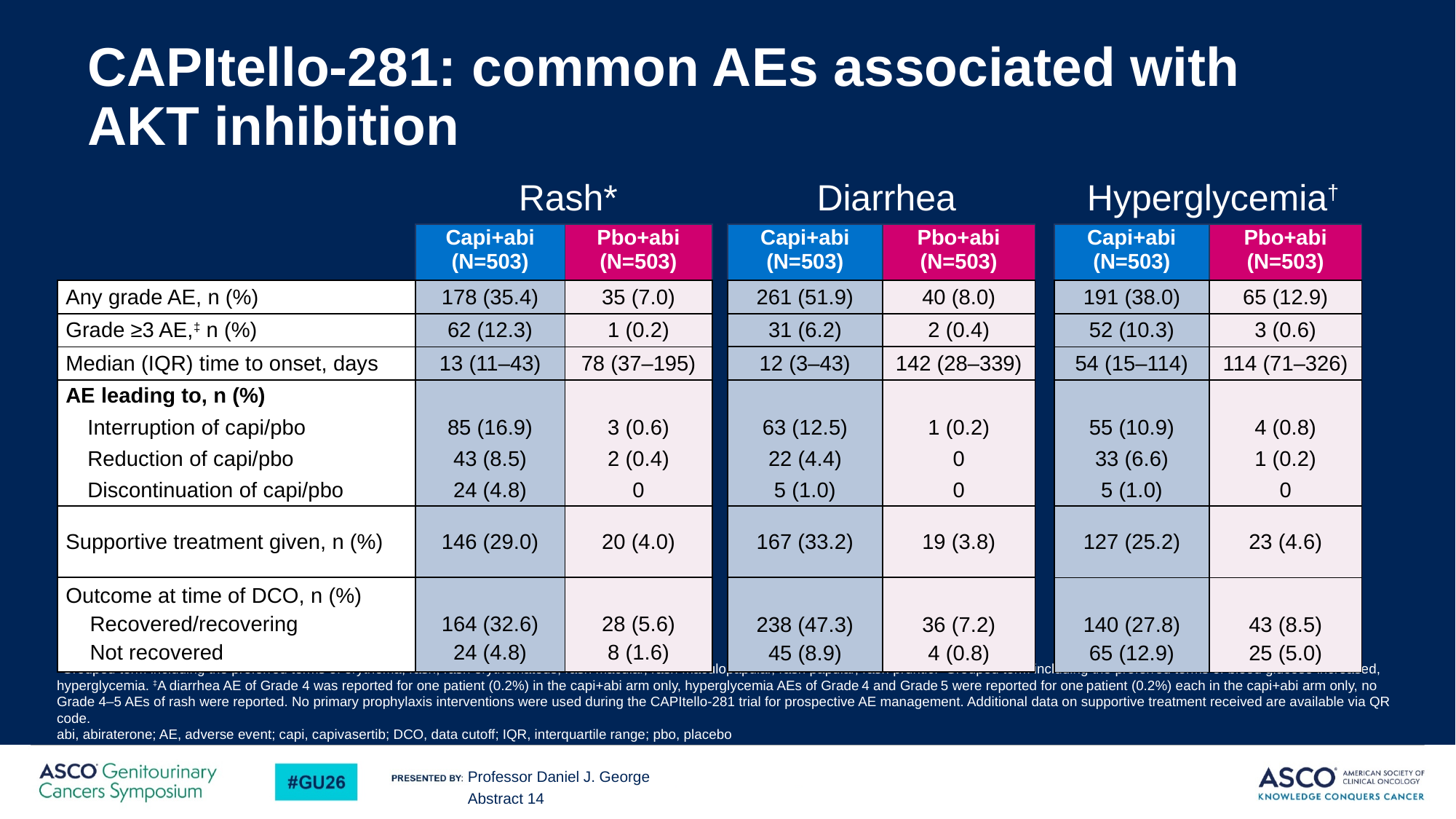

# CAPItello-281: common AEs associated with AKT inhibition
Hyperglycemia†
Rash*
Diarrhea
| Capi+abi (N=503) | Pbo+abi (N=503) |
| --- | --- |
| 191 (38.0) | 65 (12.9) |
| 52 (10.3) | 3 (0.6) |
| 54 (15–114) | 114 (71–326) |
|  |  |
| 55 (10.9) | 4 (0.8) |
| 33 (6.6) | 1 (0.2) |
| 5 (1.0) | 0 |
| 127 (25.2) | 23 (4.6) |
| 140 (27.8) 65 (12.9) | 43 (8.5) 25 (5.0) |
|  | Capi+abi (N=503) | Pbo+abi (N=503) |
| --- | --- | --- |
| Any grade AE, n (%) | 178 (35.4) | 35 (7.0) |
| Grade ≥3 AE,‡ n (%) | 62 (12.3) | 1 (0.2) |
| Median (IQR) time to onset, days | 13 (11–43) | 78 (37–195) |
| AE leading to, n (%) |  |  |
| Interruption of capi/pbo | 85 (16.9) | 3 (0.6) |
| Reduction of capi/pbo | 43 (8.5) | 2 (0.4) |
| Discontinuation of capi/pbo | 24 (4.8) | 0 |
| Supportive treatment given, n (%) | 146 (29.0) | 20 (4.0) |
| Outcome at time of DCO, n (%) Recovered/recovering Not recovered | 164 (32.6) 24 (4.8) | 28 (5.6) 8 (1.6) |
| Capi+abi (N=503) | Pbo+abi (N=503) |
| --- | --- |
| 261 (51.9) | 40 (8.0) |
| 31 (6.2) | 2 (0.4) |
| 12 (3–43) | 142 (28–339) |
|  |  |
| 63 (12.5) | 1 (0.2) |
| 22 (4.4) | 0 |
| 5 (1.0) | 0 |
| 167 (33.2) | 19 (3.8) |
| 238 (47.3) 45 (8.9) | 36 (7.2) 4 (0.8) |
*Grouped term including the preferred terms of erythema, rash, rash erythematous, rash macular, rash maculopapular, rash papular, rash pruritic. †Grouped term including the preferred terms of blood glucose increased, hyperglycemia. ‡A diarrhea AE of Grade 4 was reported for one patient (0.2%) in the capi+abi arm only, hyperglycemia AEs of Grade 4 and Grade 5 were reported for one patient (0.2%) each in the capi+abi arm only, no Grade 4–5 AEs of rash were reported. No primary prophylaxis interventions were used during the CAPItello-281 trial for prospective AE management. Additional data on supportive treatment received are available via QR code.
abi, abiraterone; AE, adverse event; capi, capivasertib; DCO, data cutoff; IQR, interquartile range; pbo, placebo
Professor Daniel J. George
Abstract 14